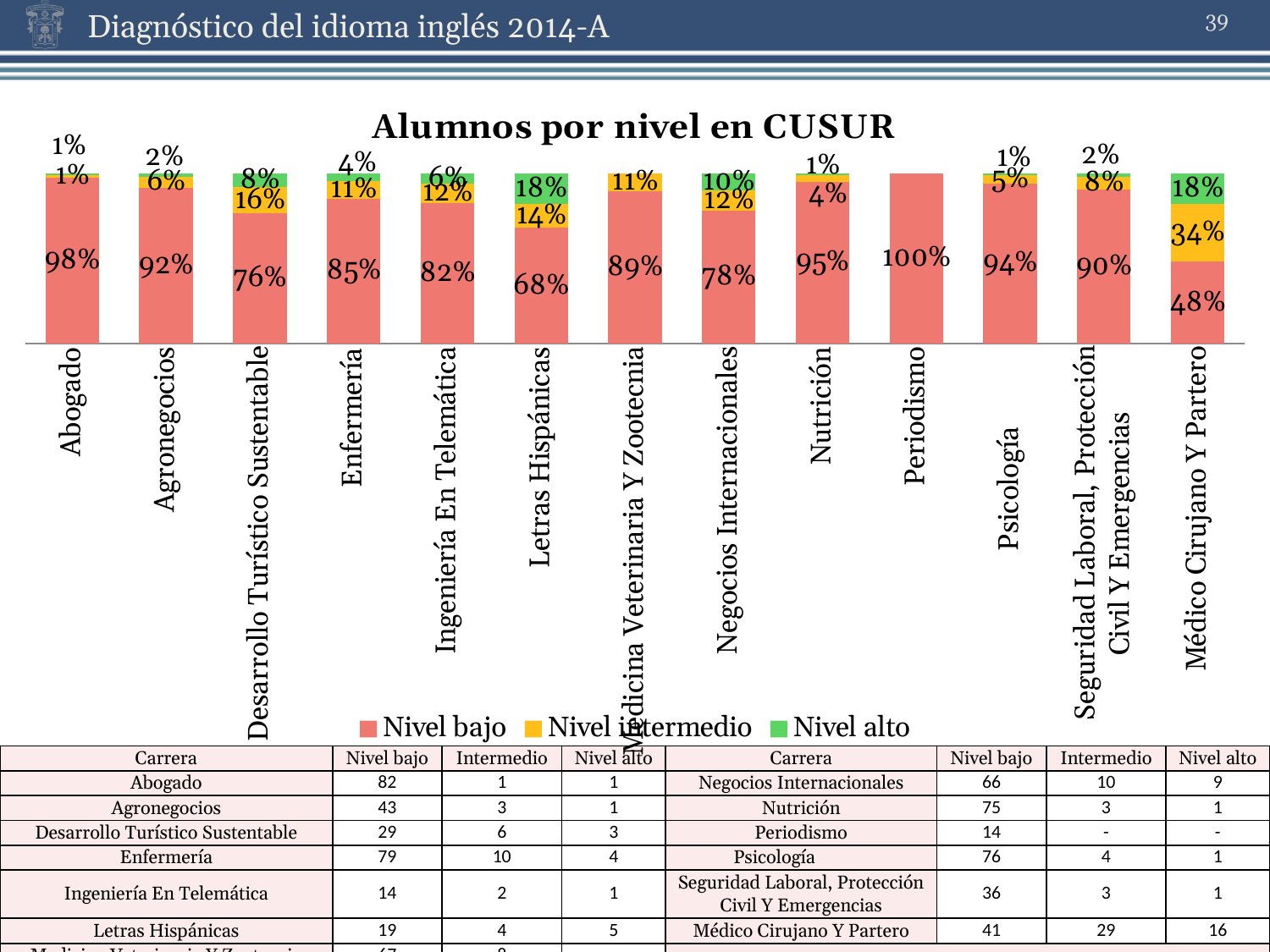

39

### Chart: Alumnos por nivel en CUSUR

| Category | Nivel bajo | Nivel intermedio | Nivel alto |
|---|---|---|---|
| Abogado | 0.976190476190476 | 0.0119047619047619 | 0.0119047619047619 |
| Agronegocios | 0.914893617021277 | 0.0638297872340425 | 0.0212765957446808 |
| Desarrollo Turístico Sustentable | 0.763157894736842 | 0.157894736842105 | 0.0789473684210526 |
| Enfermería | 0.849462365591398 | 0.10752688172043 | 0.043010752688172 |
| Ingeniería En Telemática | 0.823529411764706 | 0.117647058823529 | 0.0588235294117647 |
| Letras Hispánicas | 0.678571428571429 | 0.142857142857143 | 0.178571428571429 |
| Medicina Veterinaria Y Zootecnia | 0.893333333333333 | 0.106666666666667 | 0.0 |
|  Negocios Internacionales | 0.776470588235294 | 0.117647058823529 | 0.1 |
|  Nutrición | 0.949367088607595 | 0.0379746835443038 | 0.0126582278481013 |
| Periodismo | 1.0 | 0.0 | 0.0 |
|  Psicología             | 0.938271604938272 | 0.0493827160493827 | 0.0123456790123457 |
| Seguridad Laboral, Protección Civil Y Emergencias | 0.9 | 0.075 | 0.02 |
| Médico Cirujano Y Partero | 0.476744186046512 | 0.337209302325581 | 0.18 |
| Carrera | Nivel bajo | Intermedio | Nivel alto | Carrera | Nivel bajo | Intermedio | Nivel alto |
| --- | --- | --- | --- | --- | --- | --- | --- |
| Abogado | 82 | 1 | 1 | Negocios Internacionales | 66 | 10 | 9 |
| Agronegocios | 43 | 3 | 1 | Nutrición | 75 | 3 | 1 |
| Desarrollo Turístico Sustentable | 29 | 6 | 3 | Periodismo | 14 | - | - |
| Enfermería | 79 | 10 | 4 | Psicología | 76 | 4 | 1 |
| Ingeniería En Telemática | 14 | 2 | 1 | Seguridad Laboral, Protección Civil Y Emergencias | 36 | 3 | 1 |
| Letras Hispánicas | 19 | 4 | 5 | Médico Cirujano Y Partero | 41 | 29 | 16 |
| Medicina Veterinaria Y Zootecnia | 67 | 8 | - |  |  |  |  |